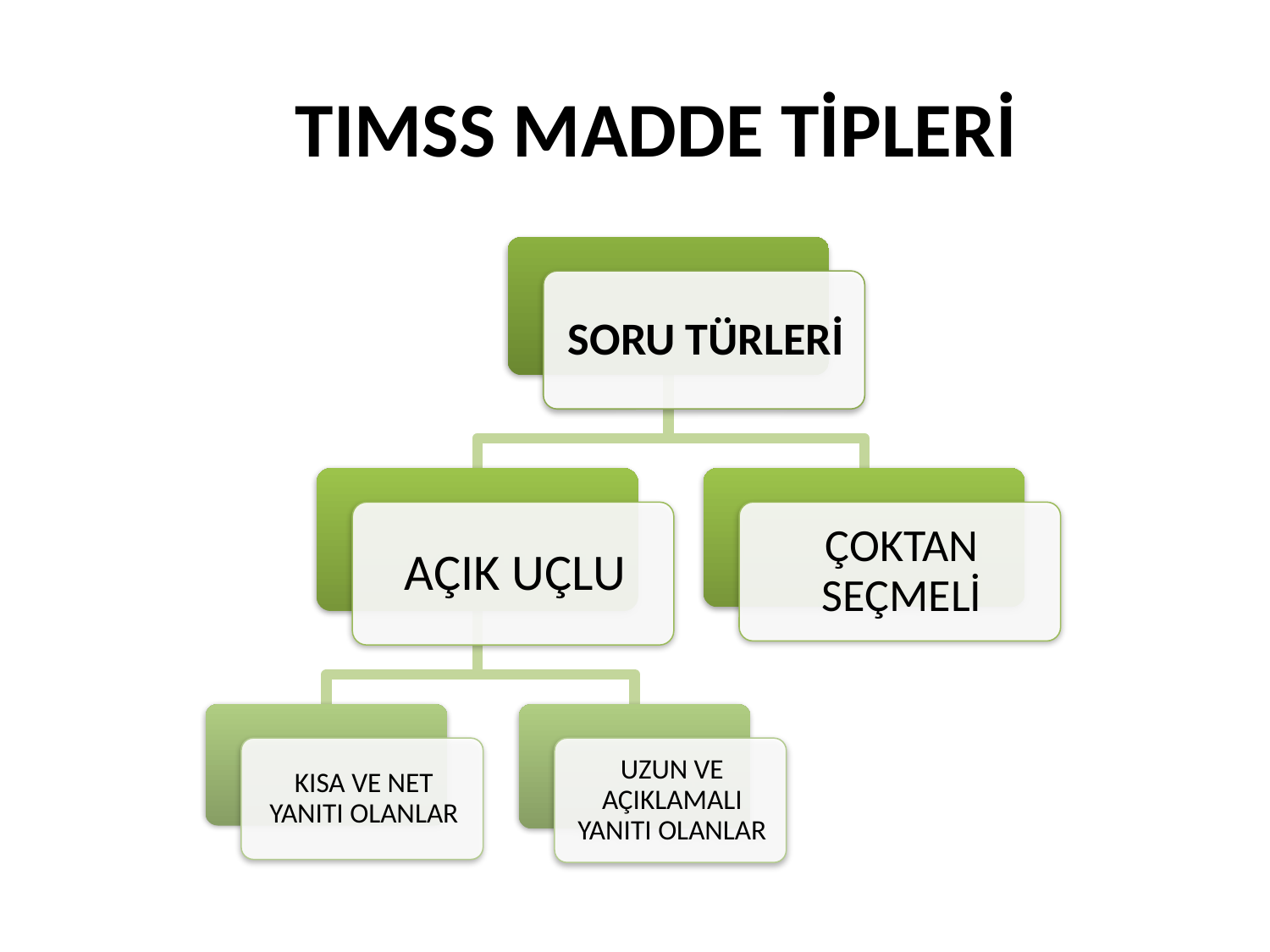

# TIMSS MADDE TİPLERİ
SORU TÜRLERİ
AÇIK UÇLU
KISA VE NET YANITI OLANLAR
UZUN VE AÇIKLAMALI YANITI OLANLAR
ÇOKTAN SEÇMELİ